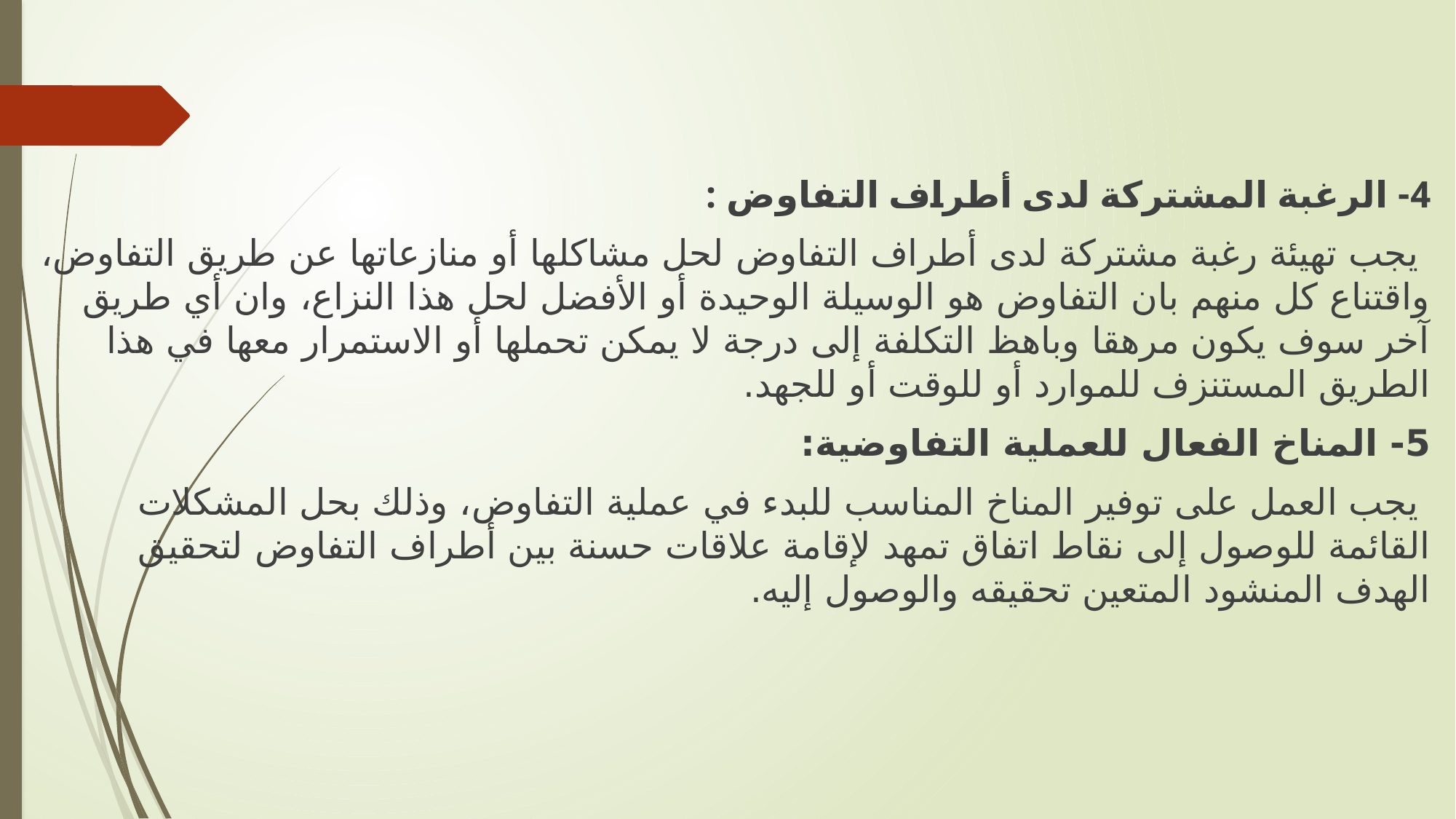

4- الرغبة المشتركة لدى أطراف التفاوض :
 يجب تهيئة رغبة مشتركة لدى أطراف التفاوض لحل مشاكلها أو منازعاتها عن طريق التفاوض، واقتناع كل منهم بان التفاوض هو الوسيلة الوحيدة أو الأفضل لحل هذا النزاع، وان أي طريق آخر سوف يكون مرهقا وباهظ التكلفة إلى درجة لا يمكن تحملها أو الاستمرار معها في هذا الطريق المستنزف للموارد أو للوقت أو للجهد.
5- المناخ الفعال للعملية التفاوضية:
 يجب العمل على توفير المناخ المناسب للبدء في عملية التفاوض، وذلك بحل المشكلات القائمة للوصول إلى نقاط اتفاق تمهد لإقامة علاقات حسنة بين أطراف التفاوض لتحقيق الهدف المنشود المتعين تحقيقه والوصول إليه.